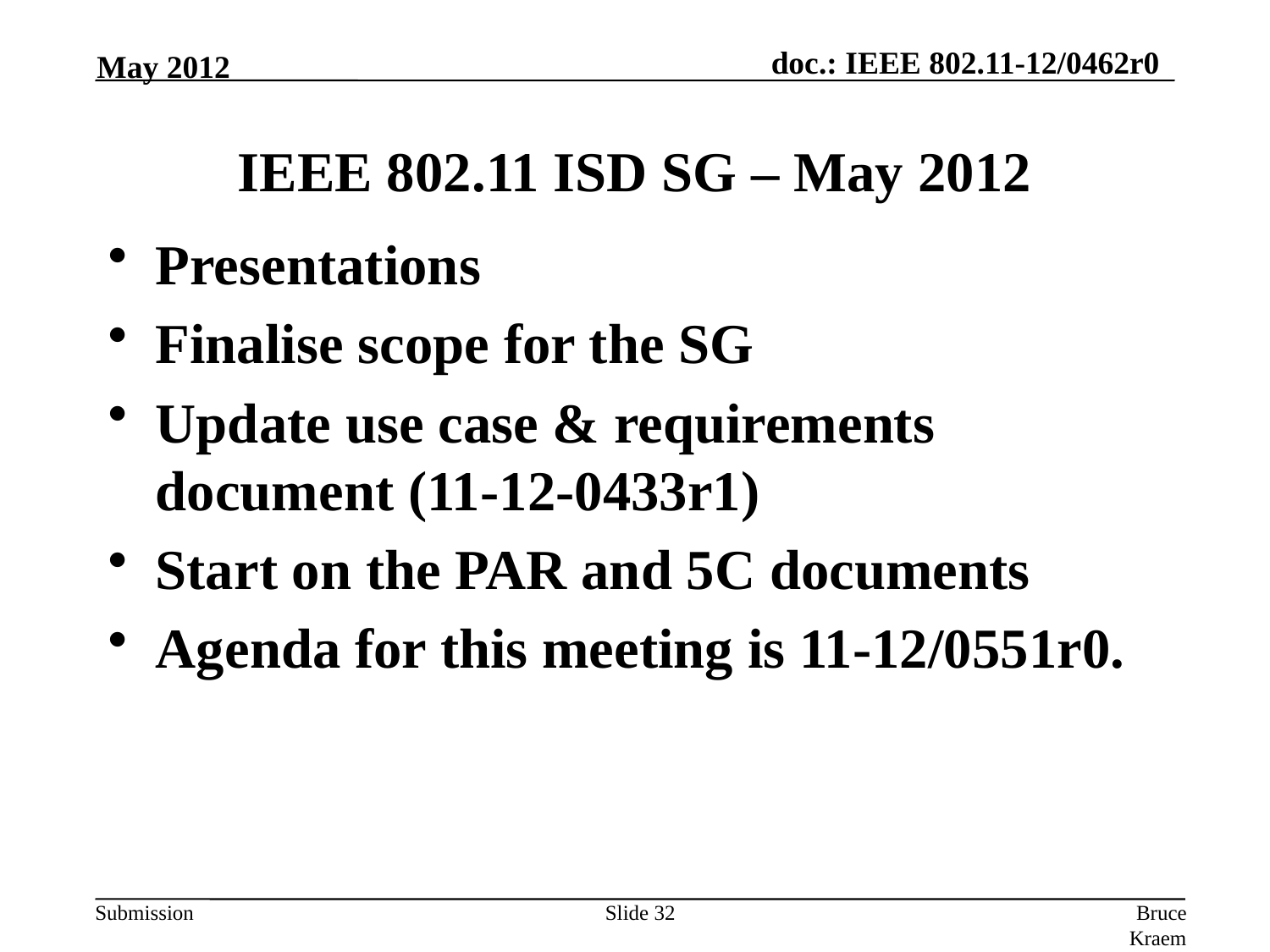

IEEE 802.11 ISD SG – May 2012
May 2012
Presentations
Finalise scope for the SG
Update use case & requirements document (11-12-0433r1)
Start on the PAR and 5C documents
Agenda for this meeting is 11-12/0551r0.
Slide 32
Bruce Kraemer, Marvell